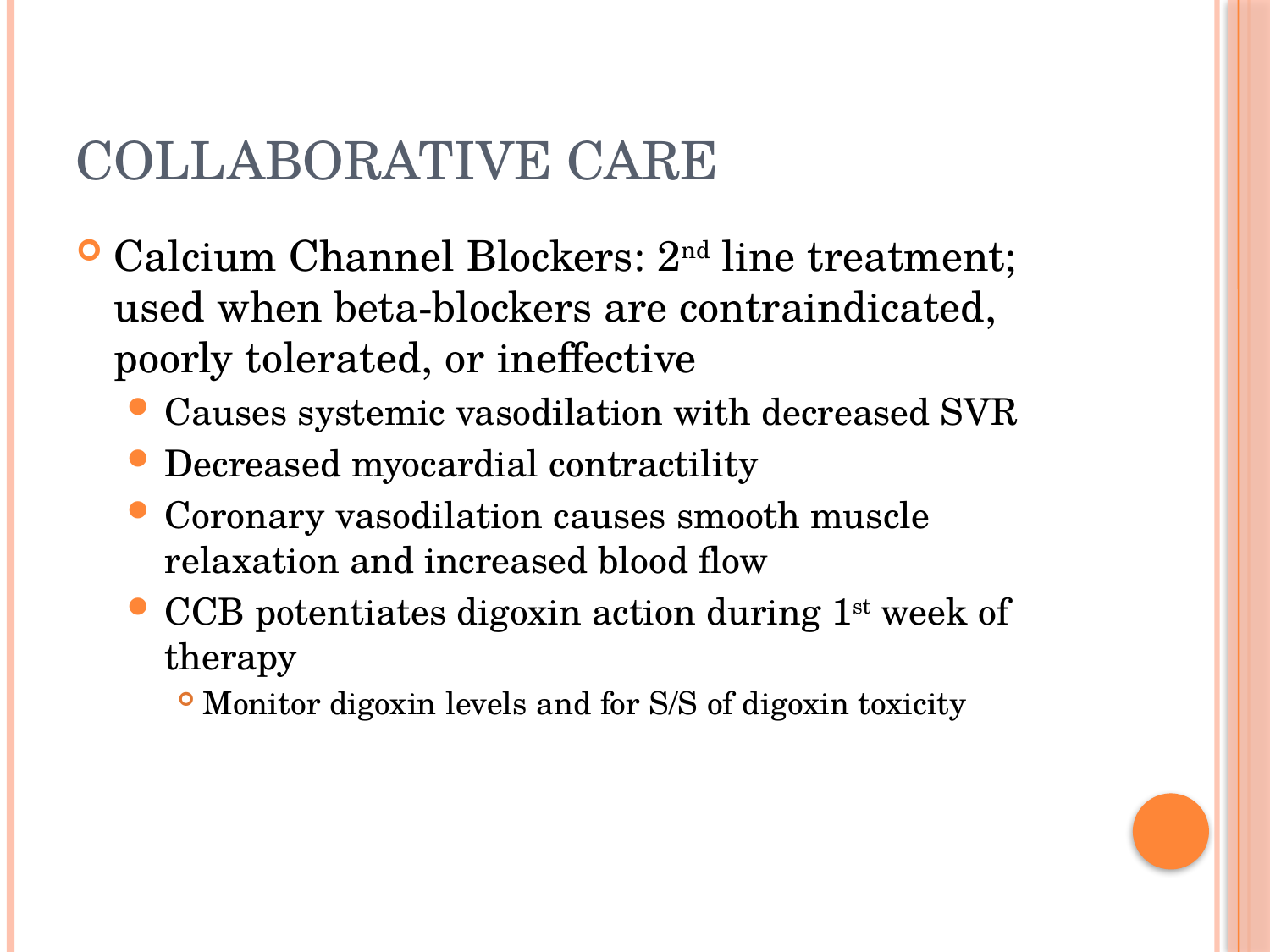

# Collaborative Care
Calcium Channel Blockers: 2nd line treatment; used when beta-blockers are contraindicated, poorly tolerated, or ineffective
Causes systemic vasodilation with decreased SVR
Decreased myocardial contractility
Coronary vasodilation causes smooth muscle relaxation and increased blood flow
CCB potentiates digoxin action during 1st week of therapy
Monitor digoxin levels and for S/S of digoxin toxicity